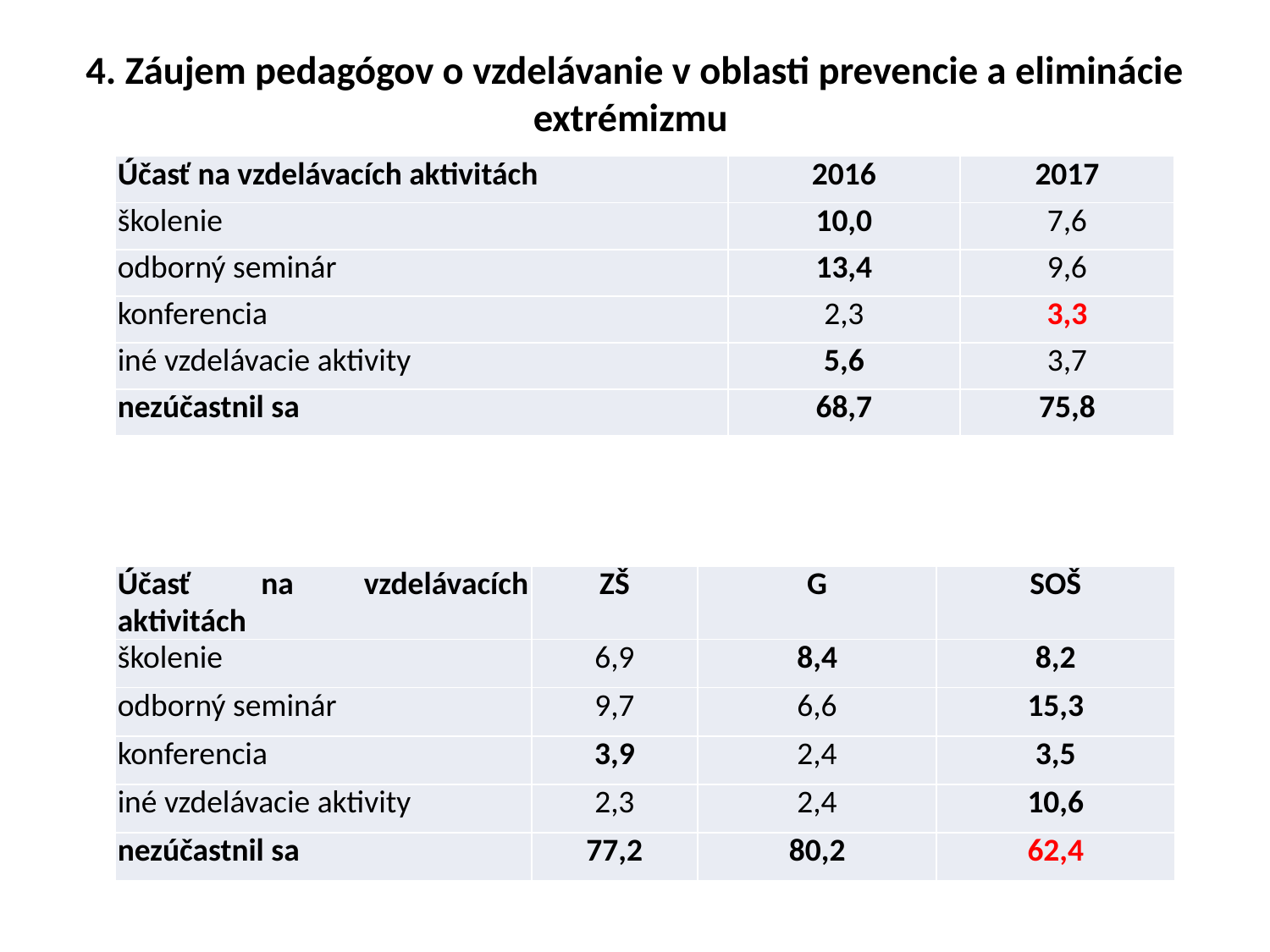

# 4. Záujem pedagógov o vzdelávanie v oblasti prevencie a eliminácie extrémizmu
| Účasť na vzdelávacích aktivitách | 2016 | 2017 |
| --- | --- | --- |
| školenie | 10,0 | 7,6 |
| odborný seminár | 13,4 | 9,6 |
| konferencia | 2,3 | 3,3 |
| iné vzdelávacie aktivity | 5,6 | 3,7 |
| nezúčastnil sa | 68,7 | 75,8 |
| Účasť na vzdelávacích aktivitách | ZŠ | G | SOŠ |
| --- | --- | --- | --- |
| školenie | 6,9 | 8,4 | 8,2 |
| odborný seminár | 9,7 | 6,6 | 15,3 |
| konferencia | 3,9 | 2,4 | 3,5 |
| iné vzdelávacie aktivity | 2,3 | 2,4 | 10,6 |
| nezúčastnil sa | 77,2 | 80,2 | 62,4 |